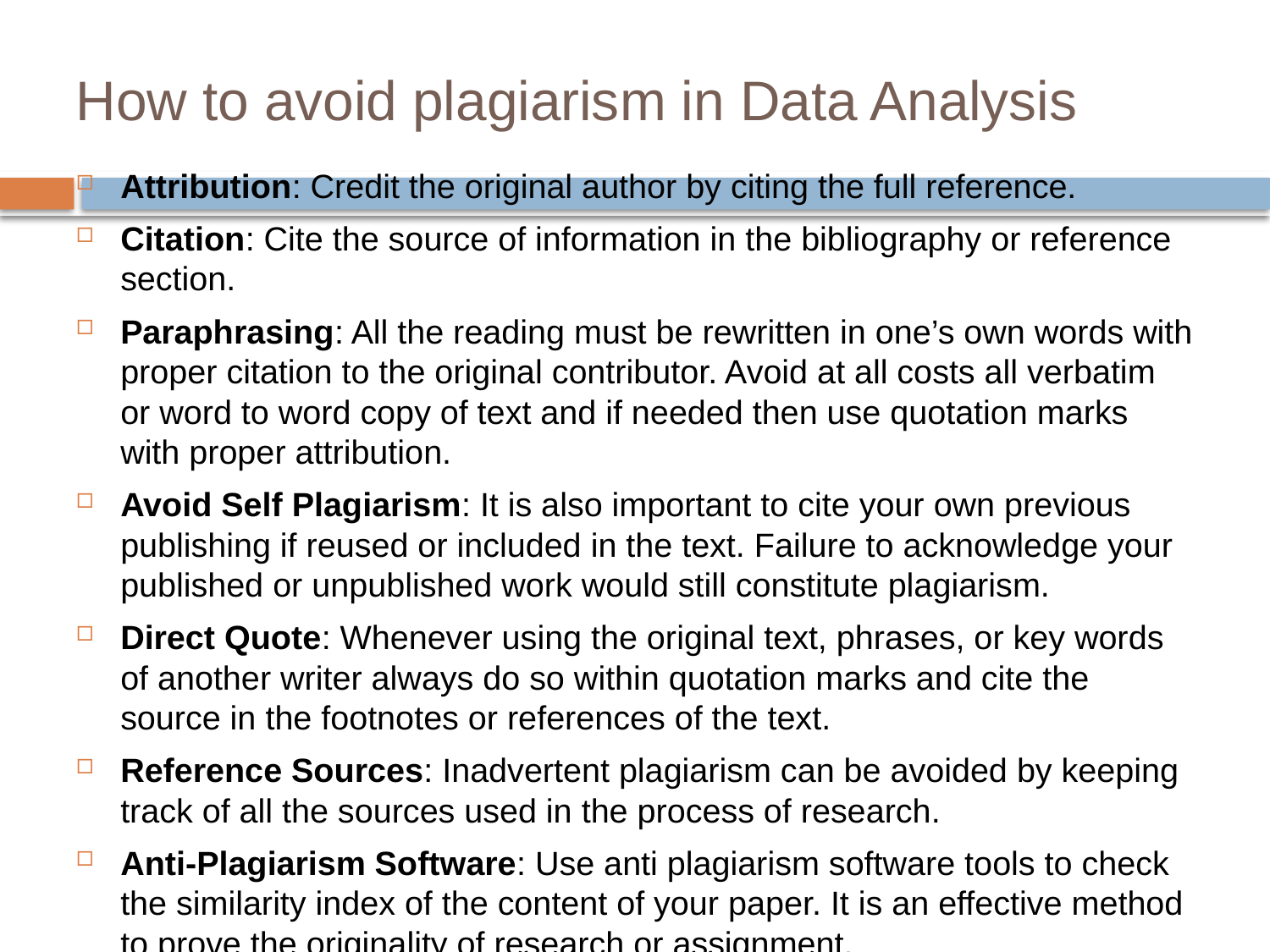

# How to avoid plagiarism in Data Analysis
Attribution: Credit the original author by citing the full reference.
Citation: Cite the source of information in the bibliography or reference section.
Paraphrasing: All the reading must be rewritten in one’s own words with proper citation to the original contributor. Avoid at all costs all verbatim or word to word copy of text and if needed then use quotation marks with proper attribution.
Avoid Self Plagiarism: It is also important to cite your own previous publishing if reused or included in the text. Failure to acknowledge your published or unpublished work would still constitute plagiarism.
Direct Quote: Whenever using the original text, phrases, or key words of another writer always do so within quotation marks and cite the source in the footnotes or references of the text.
Reference Sources: Inadvertent plagiarism can be avoided by keeping track of all the sources used in the process of research.
Anti-Plagiarism Software: Use anti plagiarism software tools to check the similarity index of the content of your paper. It is an effective method to prove the originality of research or assignment.